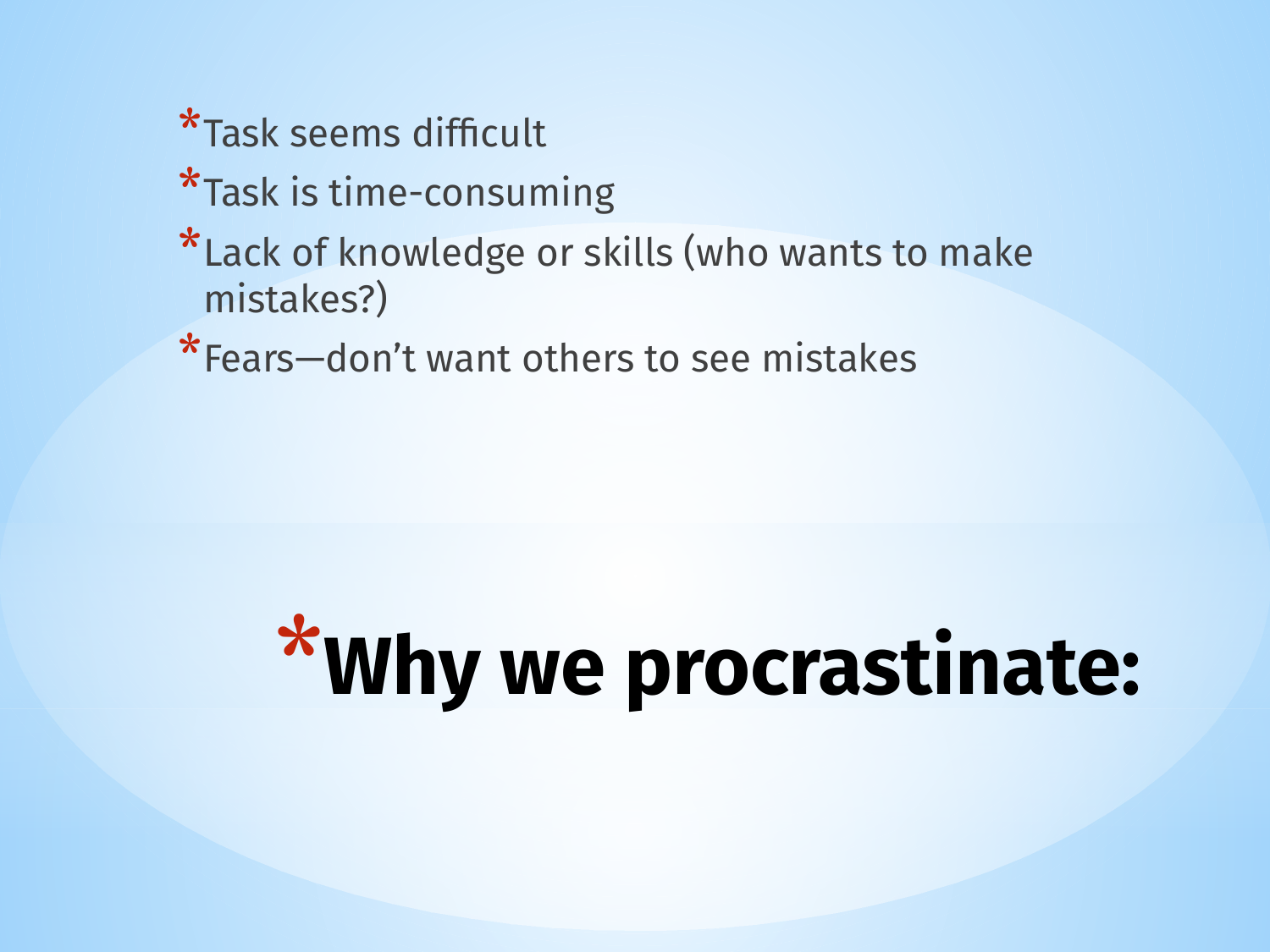

Task seems difficult
Task is time-consuming
Lack of knowledge or skills (who wants to make mistakes?)
Fears—don’t want others to see mistakes

# Why we procrastinate: